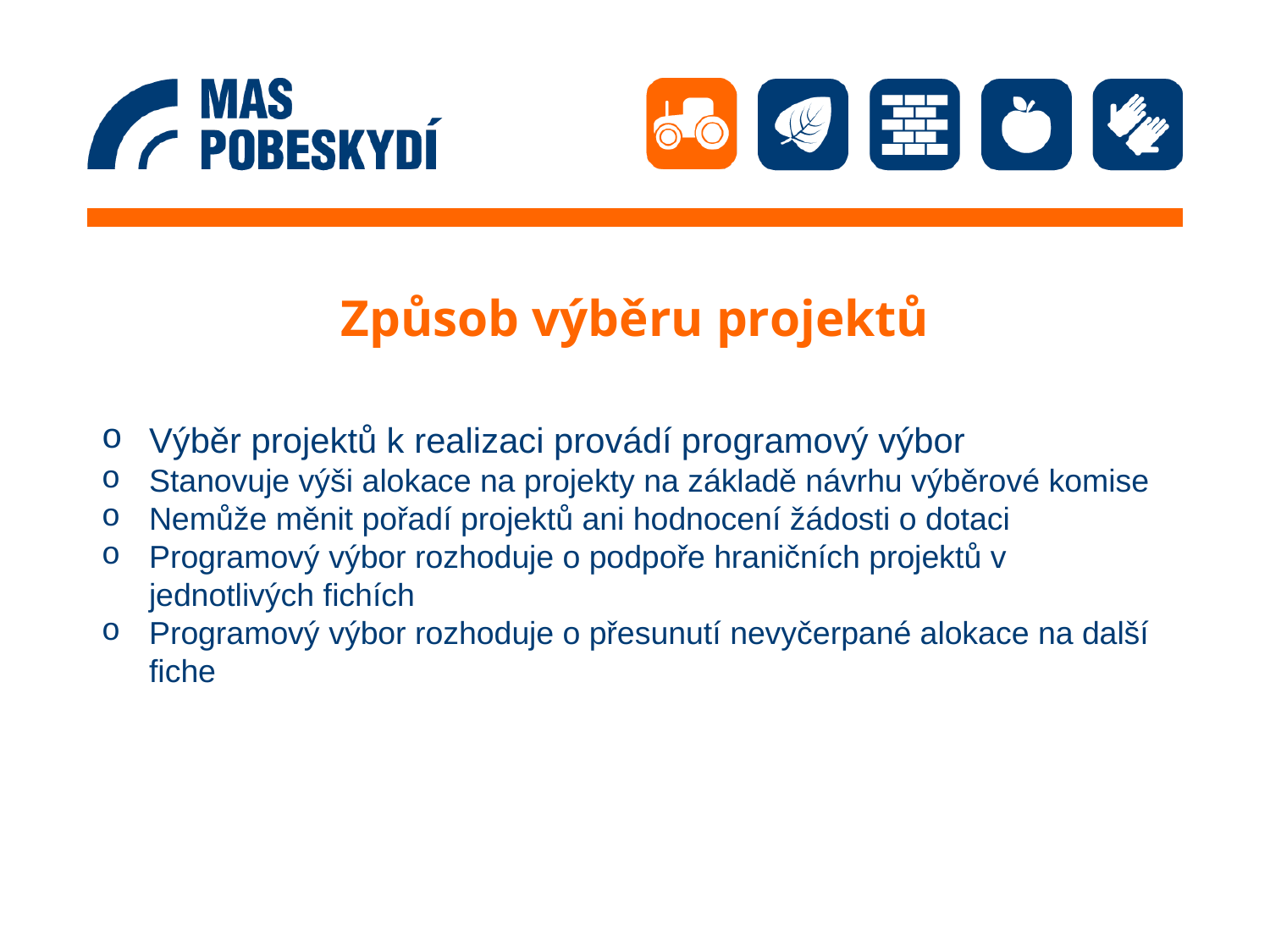

# Způsob výběru projektů
Výběr projektů k realizaci provádí programový výbor
Stanovuje výši alokace na projekty na základě návrhu výběrové komise
Nemůže měnit pořadí projektů ani hodnocení žádosti o dotaci
Programový výbor rozhoduje o podpoře hraničních projektů v jednotlivých fichích
Programový výbor rozhoduje o přesunutí nevyčerpané alokace na další fiche